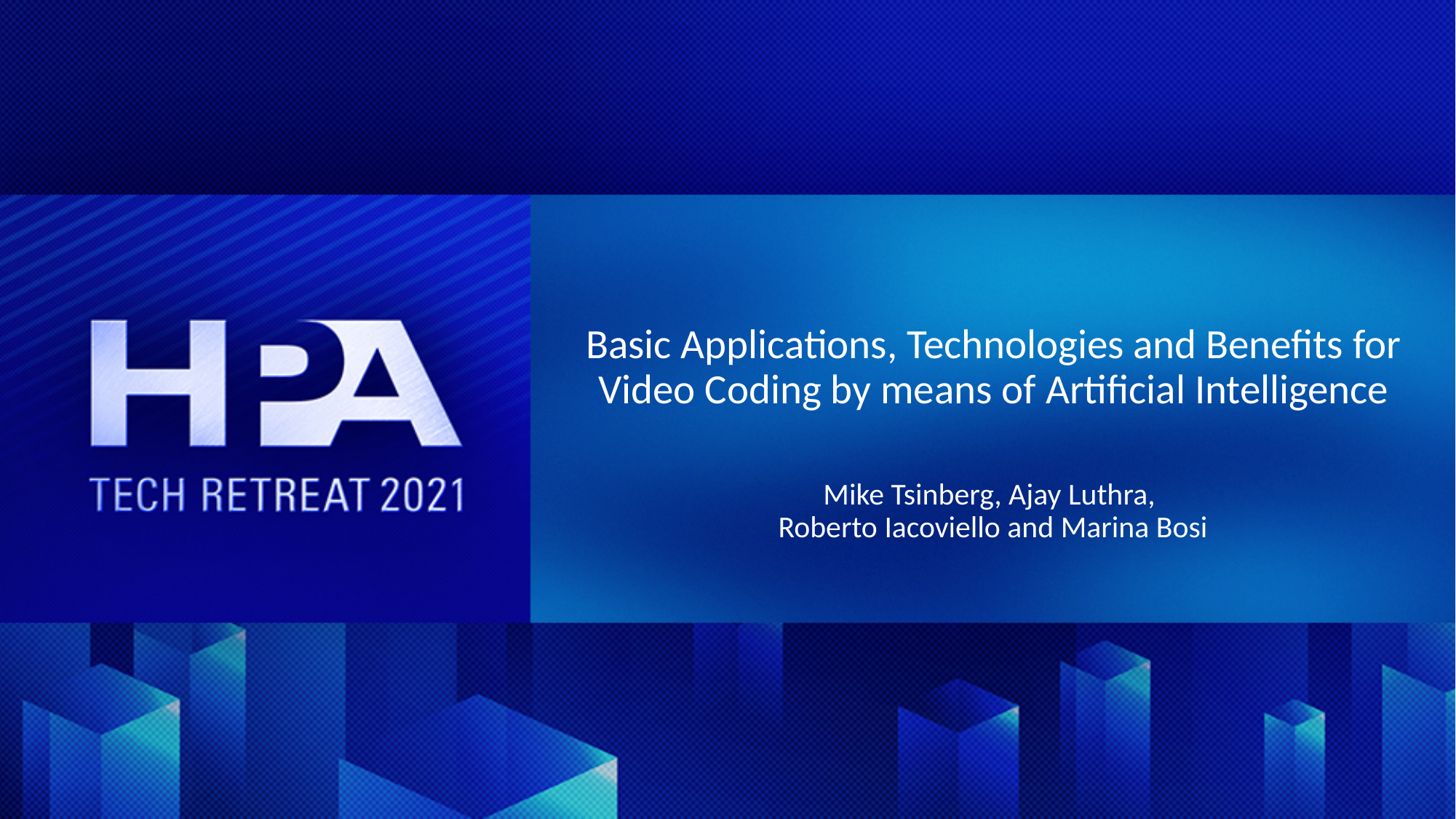

# Basic Applications, Technologies and Benefits for Video Coding by means of Artificial Intelligence
Mike Tsinberg, Ajay Luthra,
Roberto Iacoviello and Marina Bosi